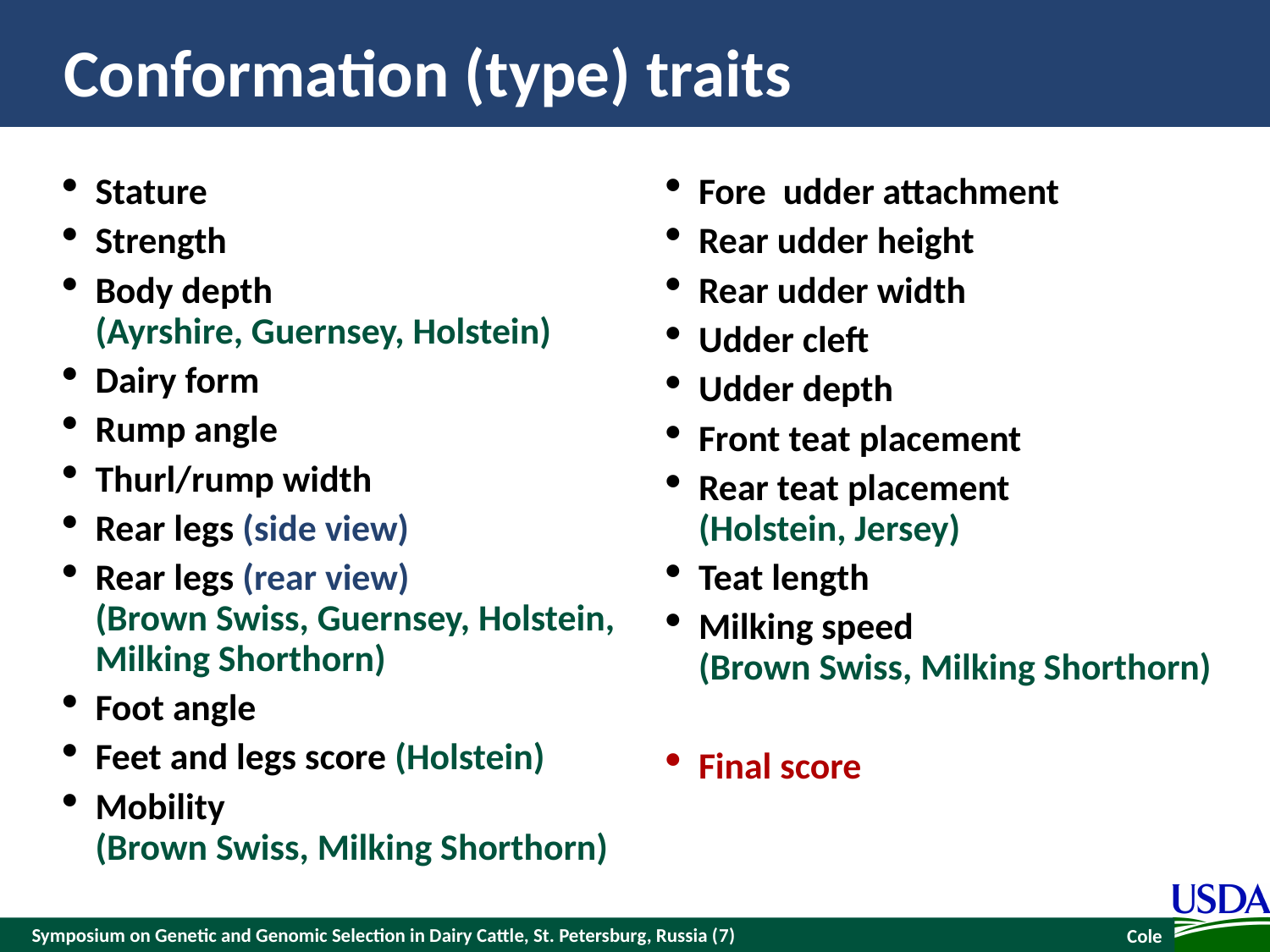

# Conformation (type) traits
Stature
Strength
Body depth
	(Ayrshire, Guernsey, Holstein)
Dairy form
Rump angle
Thurl/rump width
Rear legs (side view)
Rear legs (rear view)
	(Brown Swiss, Guernsey, Holstein, Milking Shorthorn)
Foot angle
Feet and legs score (Holstein)
Mobility
	(Brown Swiss, Milking Shorthorn)
Fore  udder attachment
Rear udder height
Rear udder width
Udder cleft
Udder depth
Front teat placement
Rear teat placement
	(Holstein, Jersey)
Teat length
Milking speed
	(Brown Swiss, Milking Shorthorn)

Final score